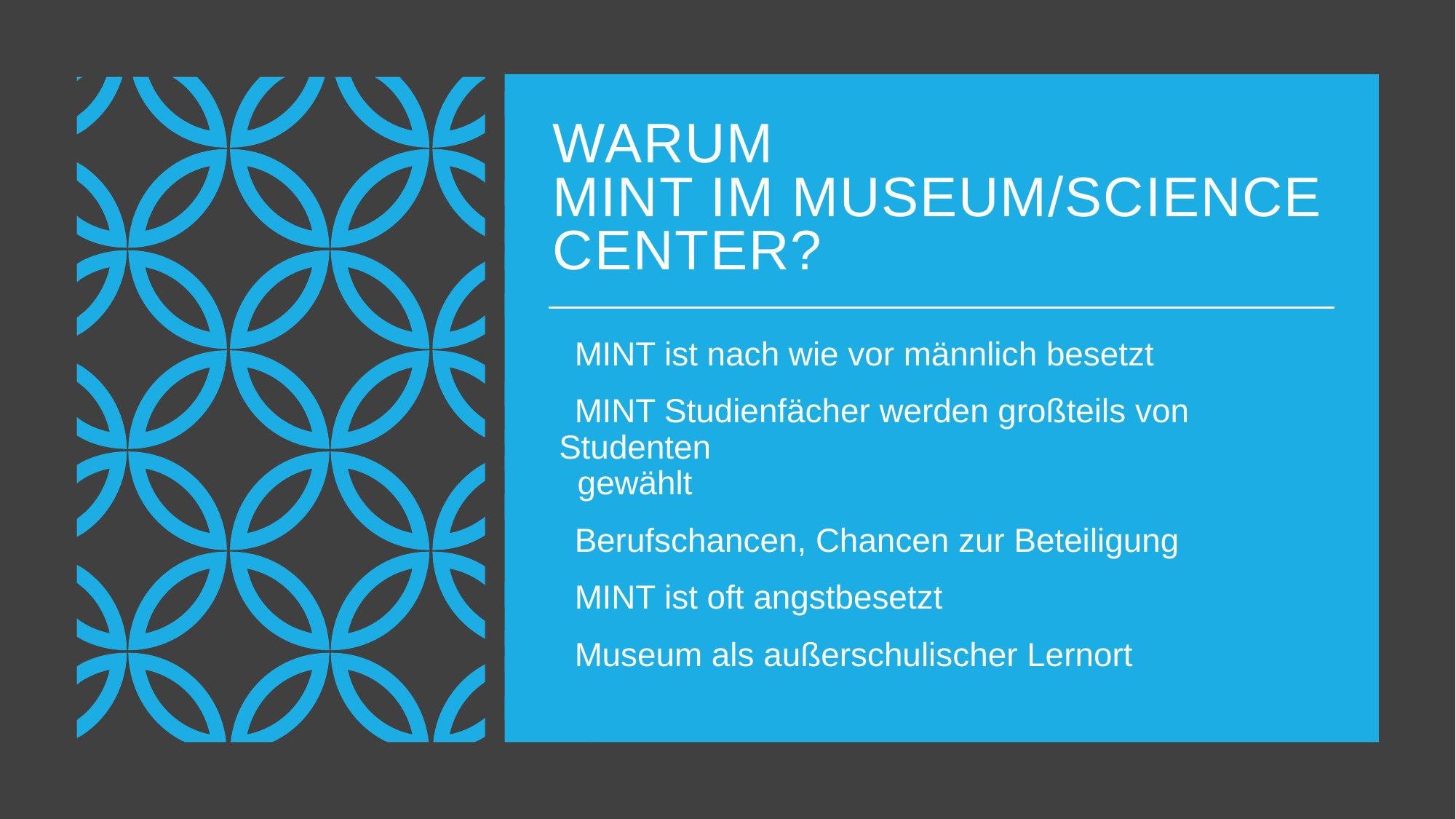

# Warum Mint im Museum/Science Center?

MINT ist nach wie vor männlich besetzt
MINT Studienfächer werden großteils von Studenten
  gewählt
Berufschancen, Chancen zur Beteiligung
MINT ist oft angstbesetzt
Museum als außerschulischer Lernort